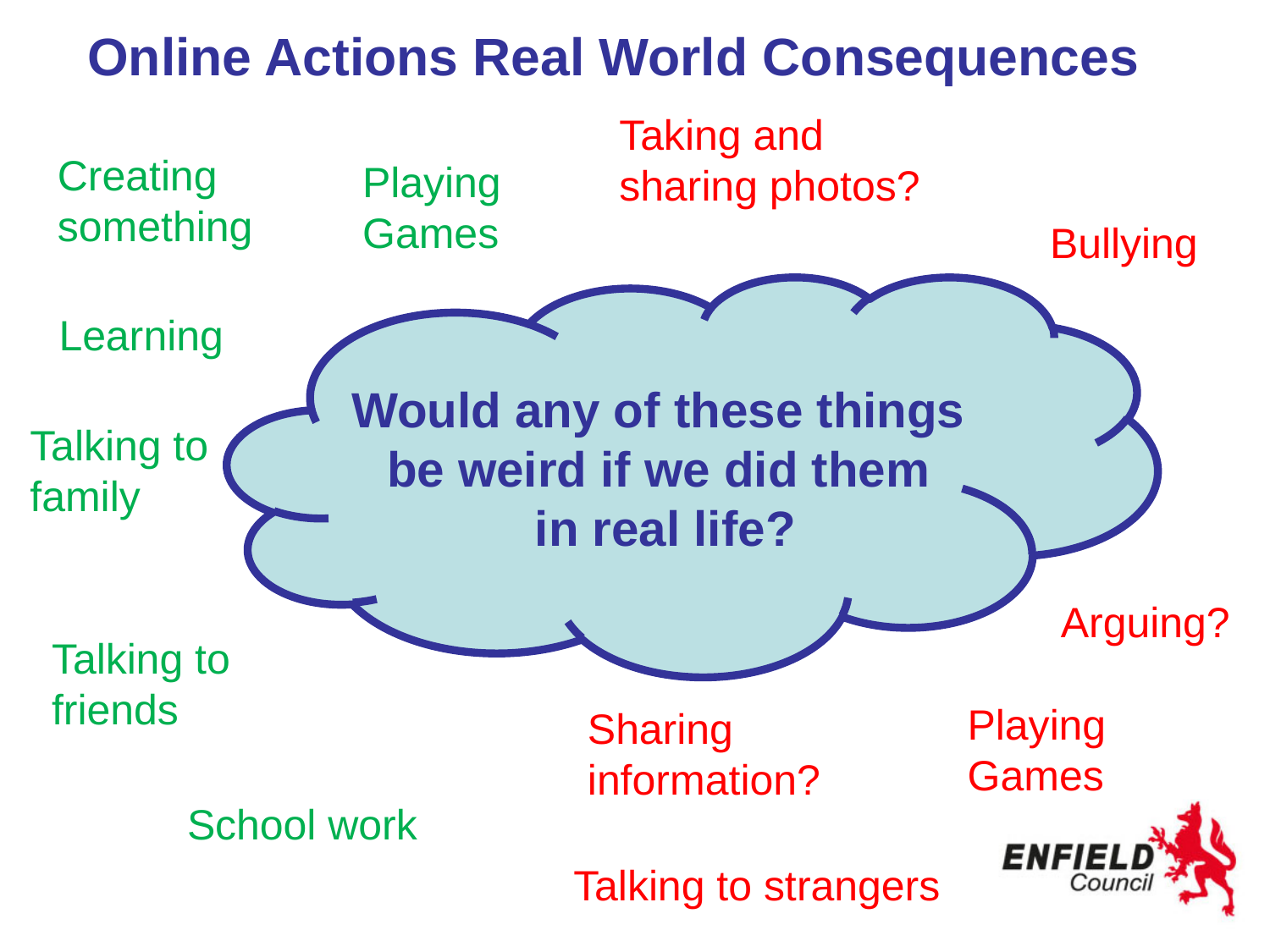

# Online Actions Real World Consequences
Taking and sharing photos?
Creating something
Playing Games
Bullying

Learning
Would any of these things
be weird if we did them
in real life?
Talking to family
Arguing?
Talking to friends
Playing Games
Sharing information?
School work
Talking to strangers